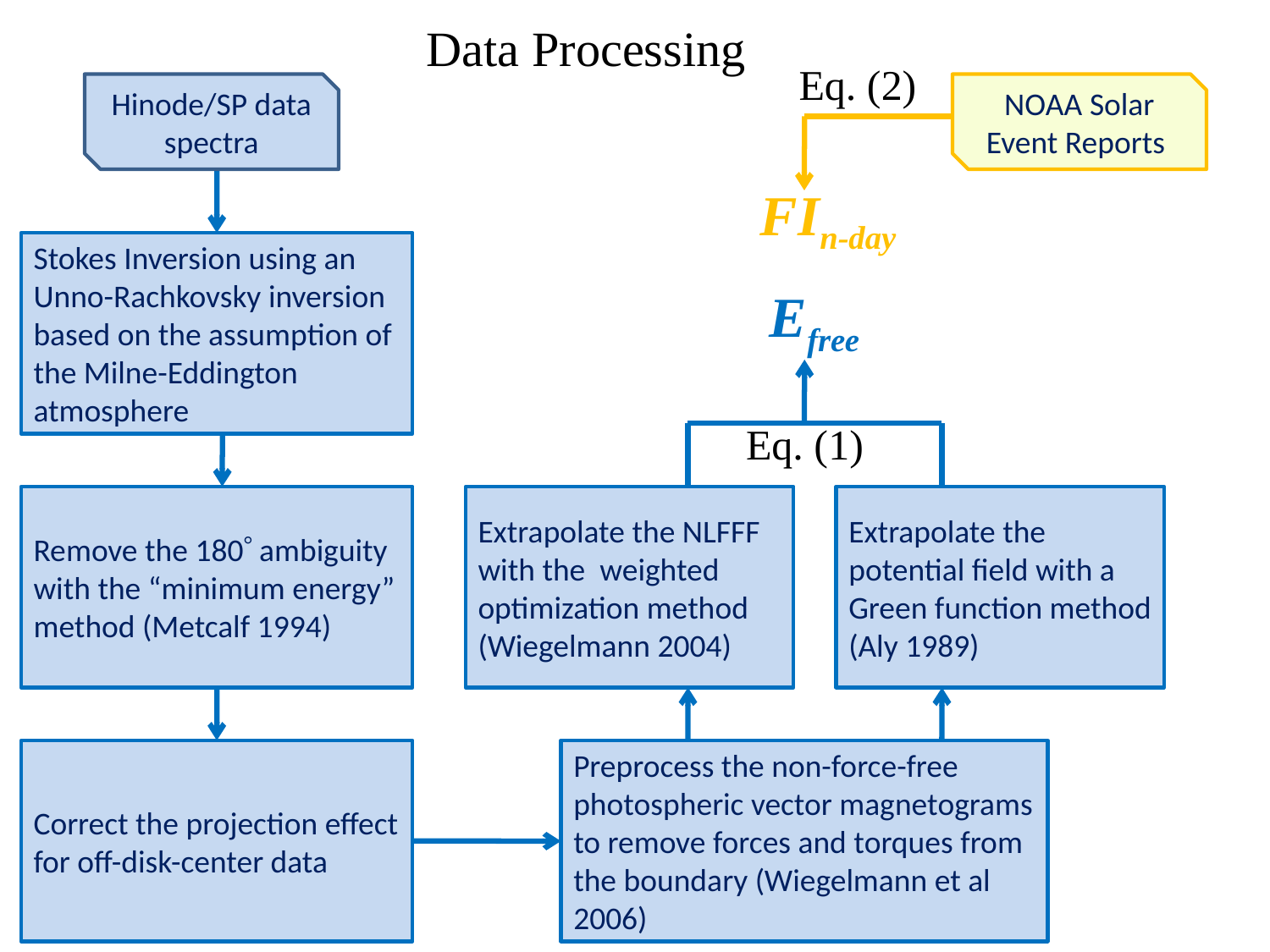

Data Processing
Eq. (2)
Hinode/SP data spectra
Stokes Inversion using an
Unno-Rachkovsky inversion based on the assumption of the Milne-Eddington atmosphere
Efree
Eq. (1)
Remove the 180° ambiguity with the “minimum energy” method (Metcalf 1994)
Extrapolate the NLFFF with the  weighted optimization method (Wiegelmann 2004)
Extrapolate the potential field with a Green function method (Aly 1989)
Correct the projection effect for off-disk-center data
Preprocess the non-force-free photospheric vector magnetograms to remove forces and torques from the boundary (Wiegelmann et al 2006)
NOAA Solar Event Reports
FIn-day